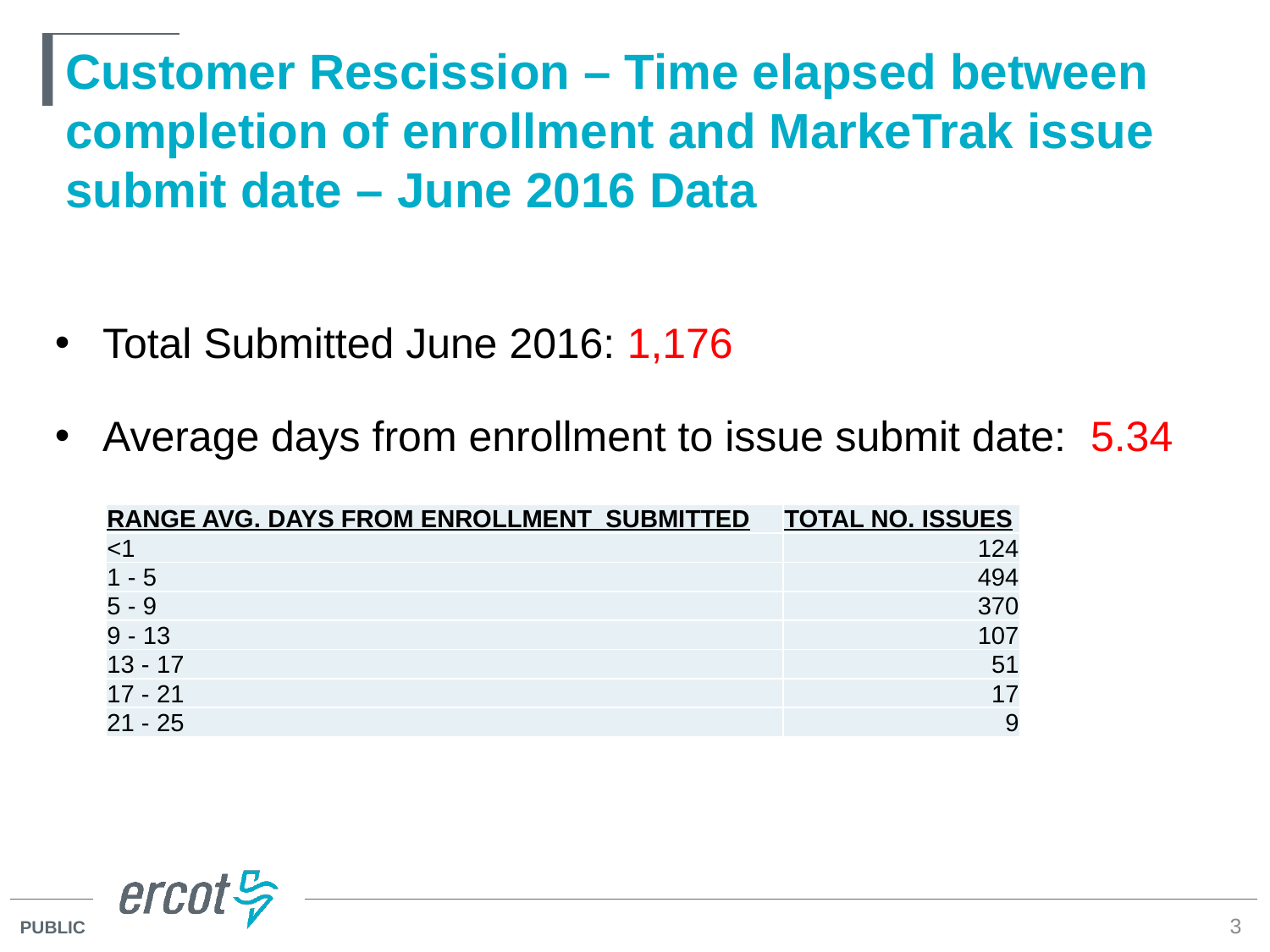

# Customer Rescission – Time elapsed between completion of enrollment and MarkeTrak issue submit date – June 2016 Data
Total Submitted June 2016: 1,176
Average days from enrollment to issue submit date:  5.34

| RANGE AVG. DAYS FROM ENROLLMENT SUBMITTED | TOTAL NO. ISSUES |
| --- | --- |
| <1 | 124 |
| 1 - 5 | 494 |
| 5 - 9 | 370 |
| 9 - 13 | 107 |
| 13 - 17 | 51 |
| 17 - 21 | 17 |
| 21 - 25 | 9 |
3